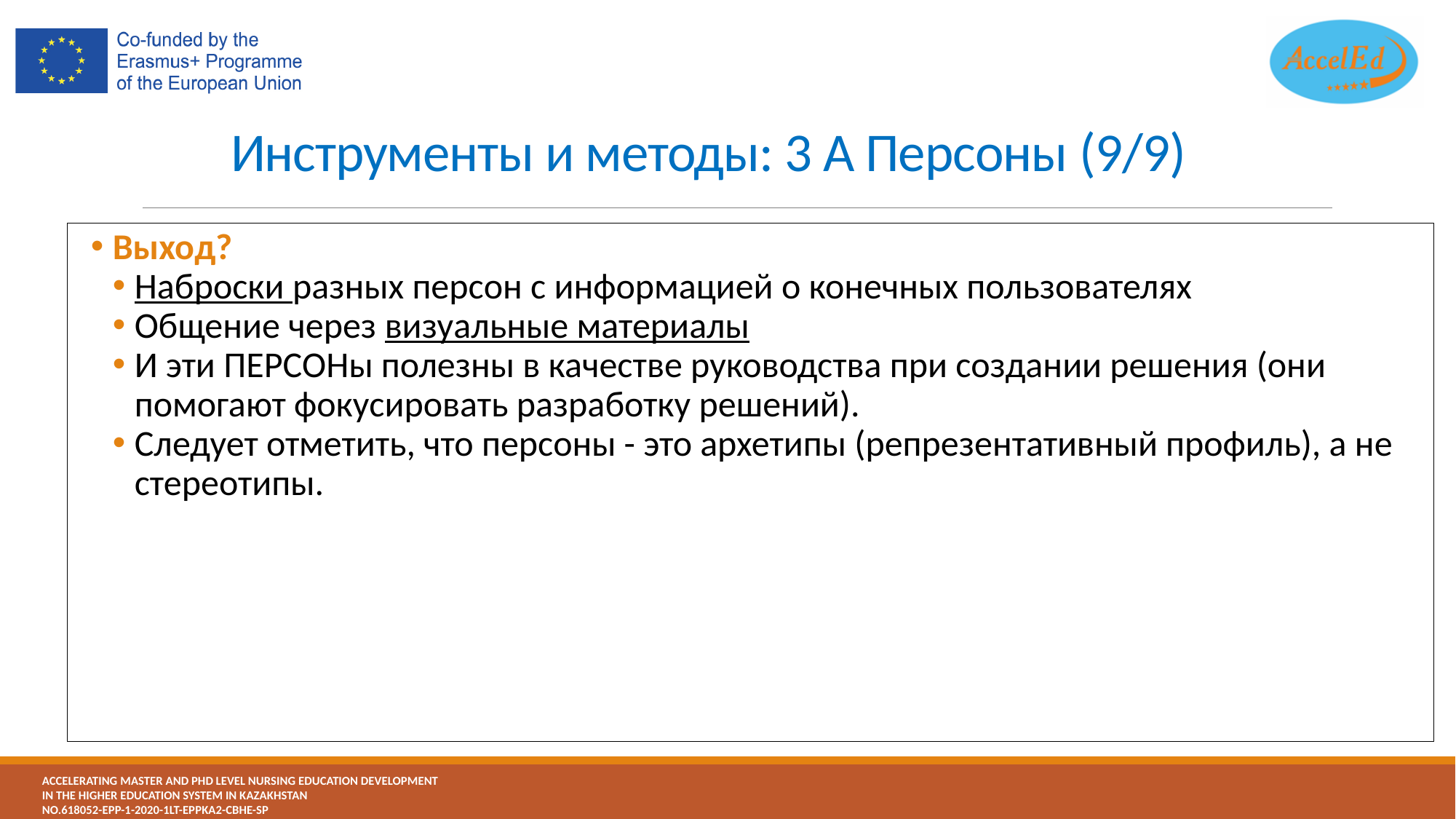

# Инструменты и методы: 3 А Персоны (9/9)
Выход?
Наброски разных персон с информацией о конечных пользователях
Общение через визуальные материалы
И эти ПЕРСОНы полезны в качестве руководства при создании решения (они помогают фокусировать разработку решений).
Следует отметить, что персоны - это архетипы (репрезентативный профиль), а не стереотипы.